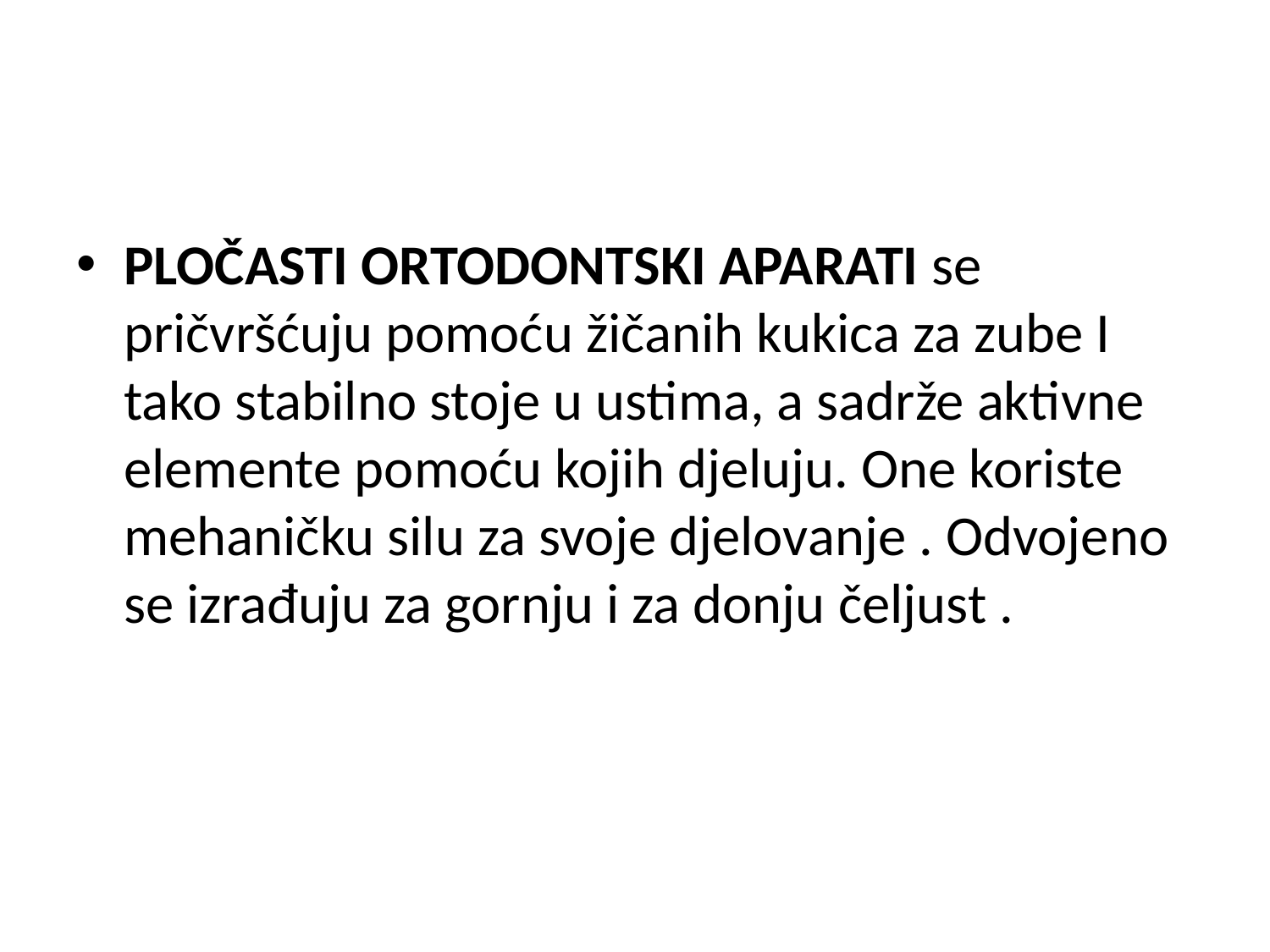

#
PLOČASTI ORTODONTSKI APARATI se pričvršćuju pomoću žičanih kukica za zube I tako stabilno stoje u ustima, a sadrže aktivne elemente pomoću kojih djeluju. One koriste mehaničku silu za svoje djelovanje . Odvojeno se izrađuju za gornju i za donju čeljust .